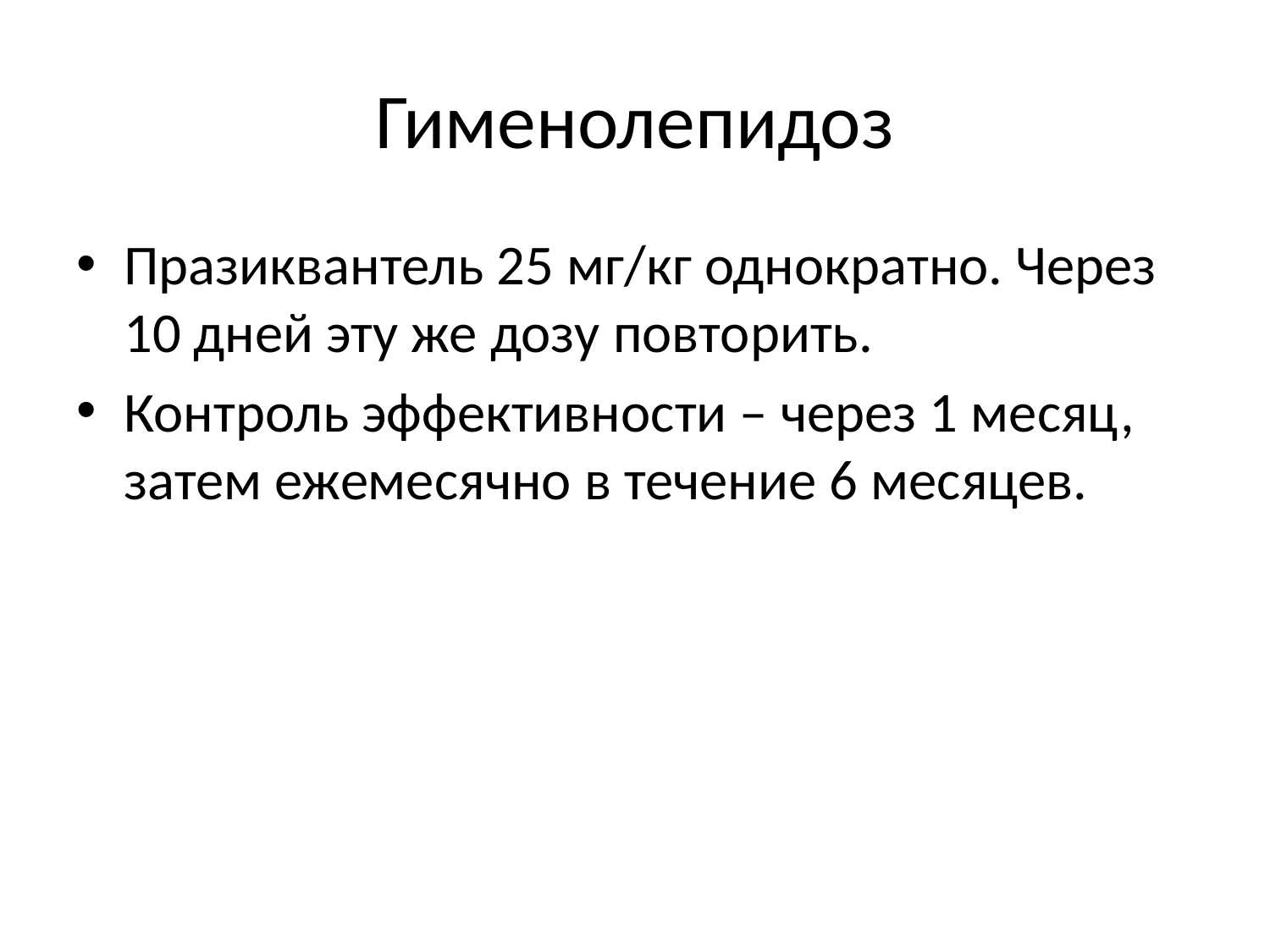

# Гименолепидоз
Празиквантель 25 мг/кг однократно. Через 10 дней эту же дозу повторить.
Контроль эффективности – через 1 месяц, затем ежемесячно в течение 6 месяцев.